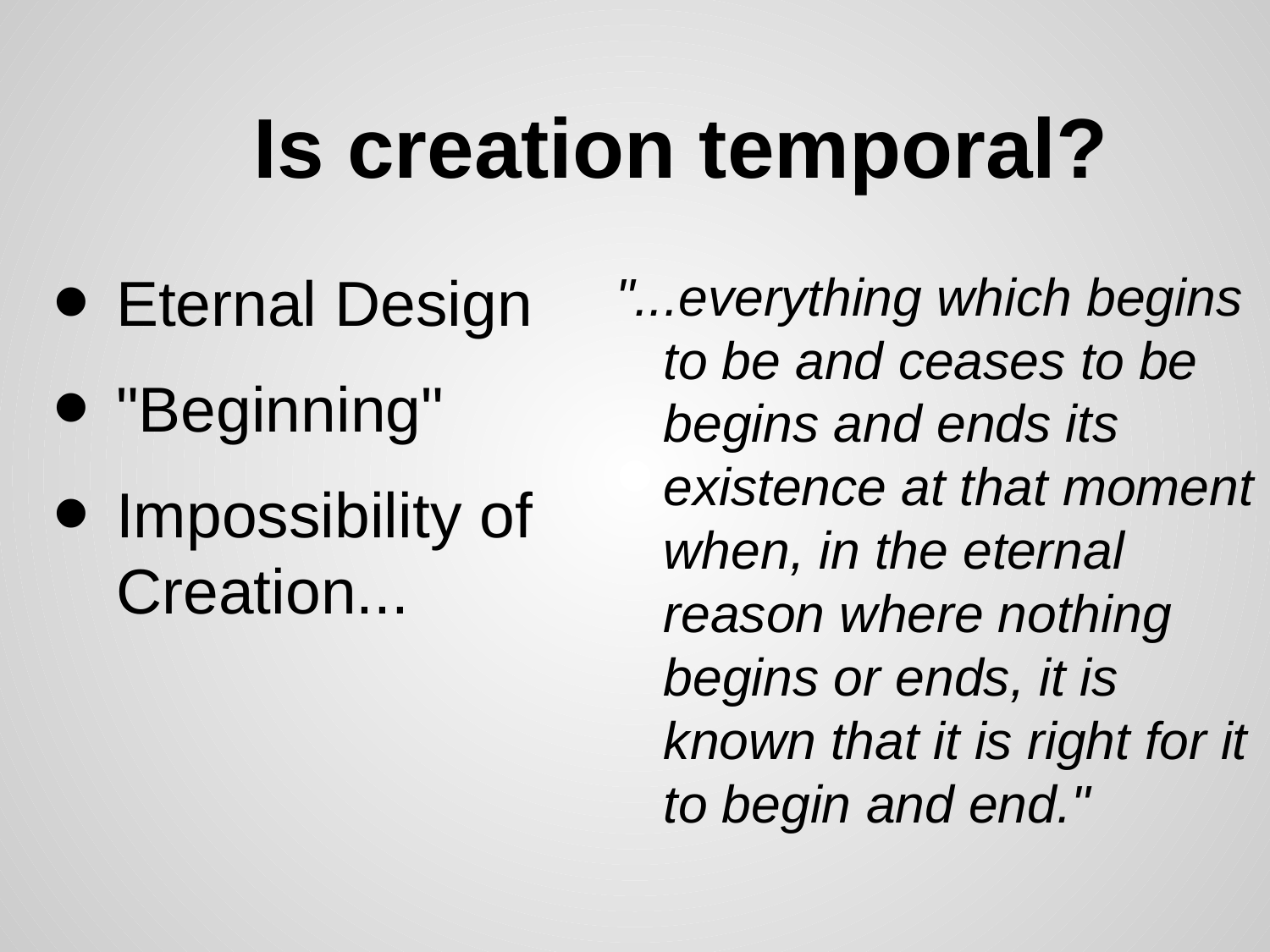

# Is creation temporal?
Eternal Design

"Beginning"

Impossibility of Creation...
"...everything which begins to be and ceases to be begins and ends its existence at that moment when, in the eternal reason where nothing begins or ends, it is known that it is right for it to begin and end."